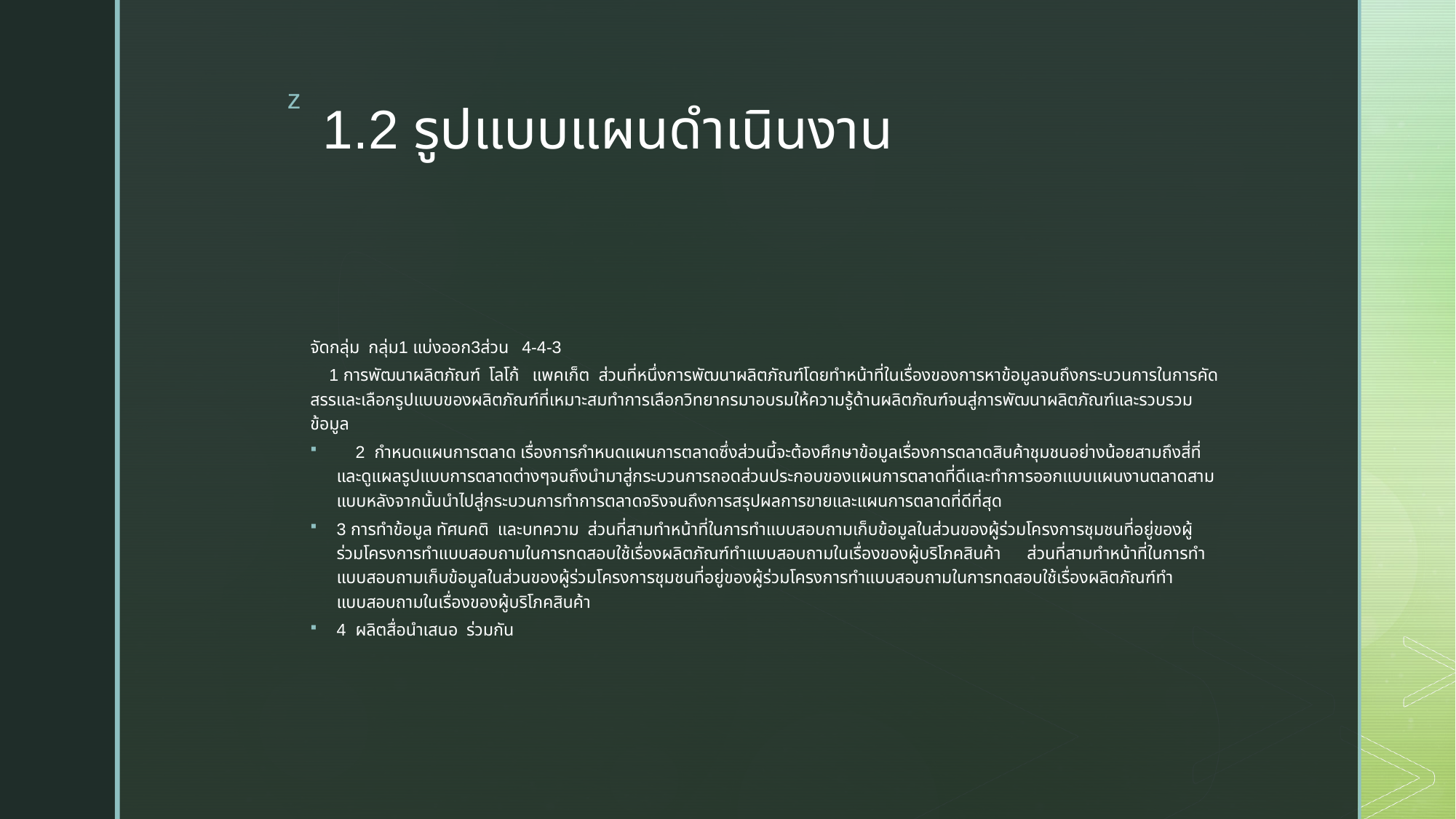

# 1.2 รูปแบบแผนดำเนินงาน
จัดกลุ่ม  กลุ่ม1 แบ่งออก3ส่วน   4-4-3
    1 การพัฒนาผลิตภัณฑ์  โลโก้   แพคเก็ต  ส่วนที่หนึ่งการพัฒนาผลิตภัณฑ์โดยทำหน้าที่ในเรื่องของการหาข้อมูลจนถึงกระบวนการในการคัดสรรและเลือกรูปแบบของผลิตภัณฑ์ที่เหมาะสมทำการเลือกวิทยากรมาอบรมให้ความรู้ด้านผลิตภัณฑ์จนสู่การพัฒนาผลิตภัณฑ์และรวบรวมข้อมูล
    2  กำหนดแผนการตลาด เรื่องการกำหนดแผนการตลาดซึ่งส่วนนี้จะต้องศึกษาข้อมูลเรื่องการตลาดสินค้าชุมชนอย่างน้อยสามถึงสี่ที่และดูแผลรูปแบบการตลาดต่างๆจนถึงนำมาสู่กระบวนการถอดส่วนประกอบของแผนการตลาดที่ดีและทำการออกแบบแผนงานตลาดสามแบบหลังจากนั้นนำไปสู่กระบวนการทำการตลาดจริงจนถึงการสรุปผลการขายและแผนการตลาดที่ดีที่สุด
3 การทำข้อมูล ทัศนคติ  และบทความ  ส่วนที่สามทำหน้าที่ในการทำแบบสอบถามเก็บข้อมูลในส่วนของผู้ร่วมโครงการชุมชนที่อยู่ของผู้ร่วมโครงการทำแบบสอบถามในการทดสอบใช้เรื่องผลิตภัณฑ์ทำแบบสอบถามในเรื่องของผู้บริโภคสินค้า      ส่วนที่สามทำหน้าที่ในการทำแบบสอบถามเก็บข้อมูลในส่วนของผู้ร่วมโครงการชุมชนที่อยู่ของผู้ร่วมโครงการทำแบบสอบถามในการทดสอบใช้เรื่องผลิตภัณฑ์ทำแบบสอบถามในเรื่องของผู้บริโภคสินค้า
4  ผลิตสื่อนำเสนอ  ร่วมกัน